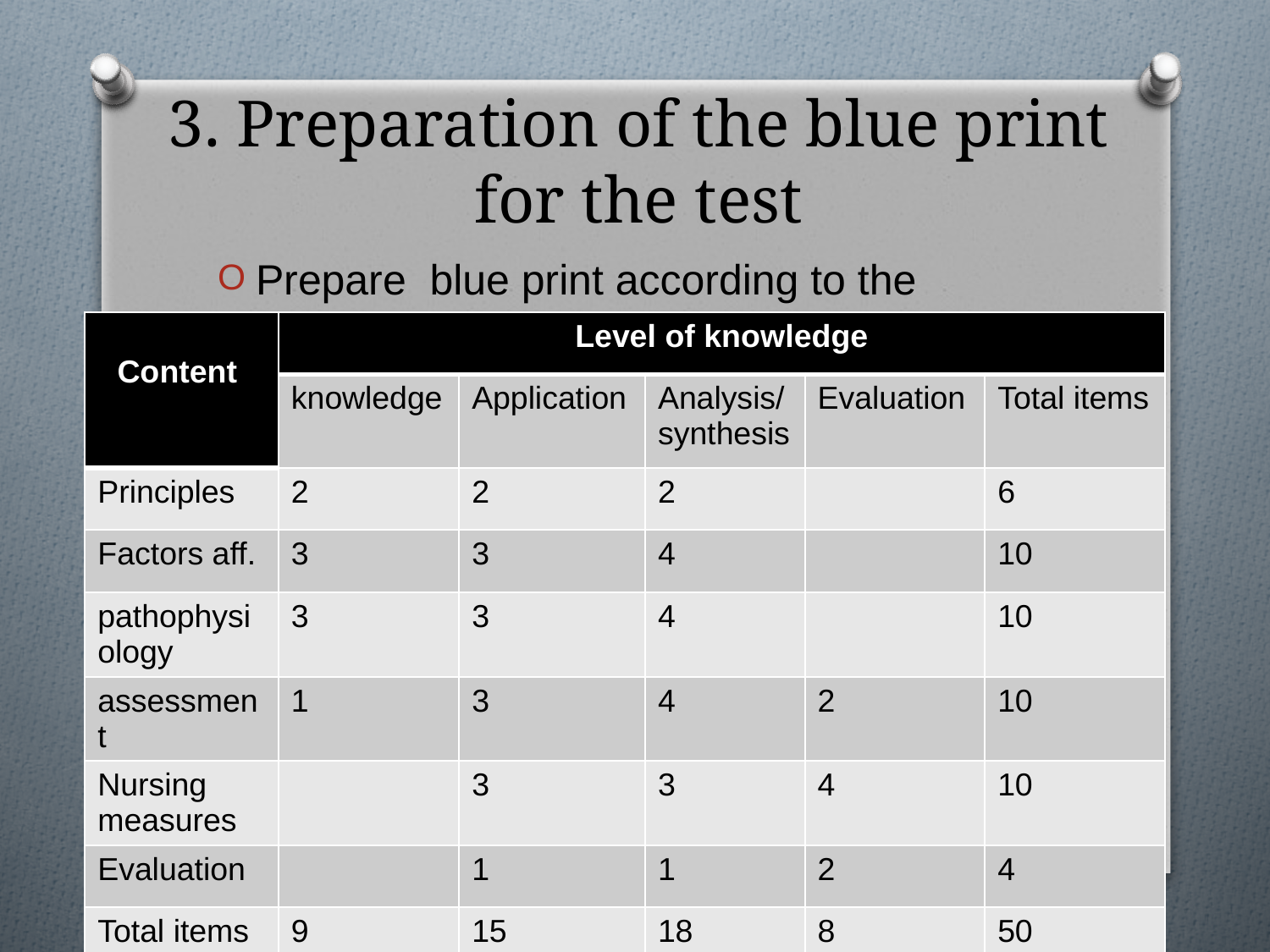

# 3. Preparation of the blue print for the test
Prepare  blue print according to the design.

| Content | Level of knowledge |  |  |  |  |
| --- | --- | --- | --- | --- | --- |
|  | knowledge | Application | Analysis/ synthesis | Evaluation | Total items |
| Principles | 2 | 2 | 2 |  | 6 |
| Factors aff. | 3 | 3 | 4 |  | 10 |
| pathophysiology | 3 | 3 | 4 |  | 10 |
| assessment | 1 | 3 | 4 | 2 | 10 |
| Nursing measures |  | 3 | 3 | 4 | 10 |
| Evaluation |  | 1 | 1 | 2 | 4 |
| Total items | 9 | 15 | 18 | 8 | 50 |
Mrs. Vruti Patel, Asst. Professor, Sumandeep Nursing College, SVDU.